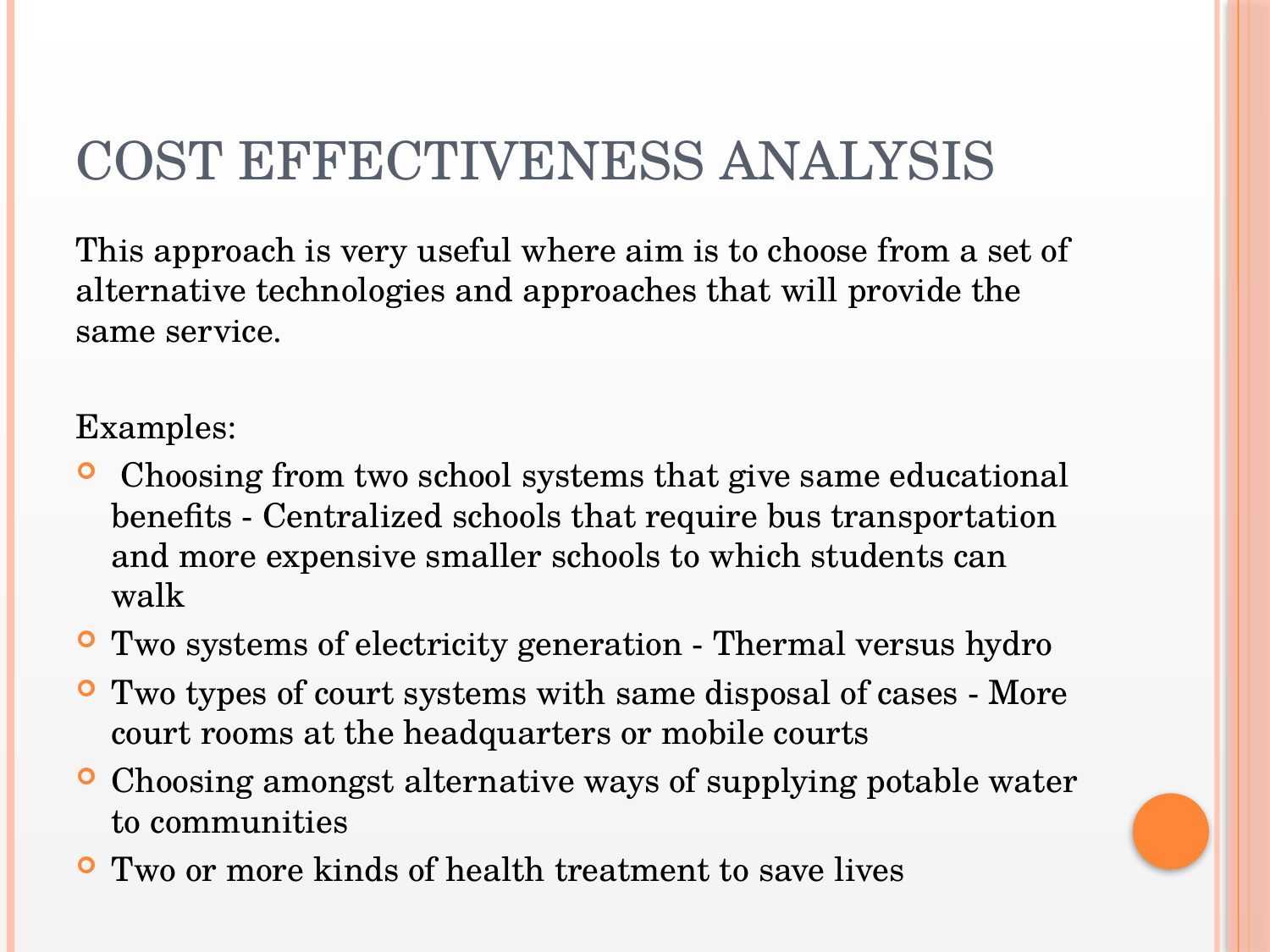

# Cost Effectiveness Analysis
This approach is very useful where aim is to choose from a set of alternative technologies and approaches that will provide the same service.

Examples:
 Choosing from two school systems that give same educational benefits - Centralized schools that require bus transportation and more expensive smaller schools to which students can walk
Two systems of electricity generation - Thermal versus hydro
Two types of court systems with same disposal of cases - More court rooms at the headquarters or mobile courts
Choosing amongst alternative ways of supplying potable water to communities
Two or more kinds of health treatment to save lives